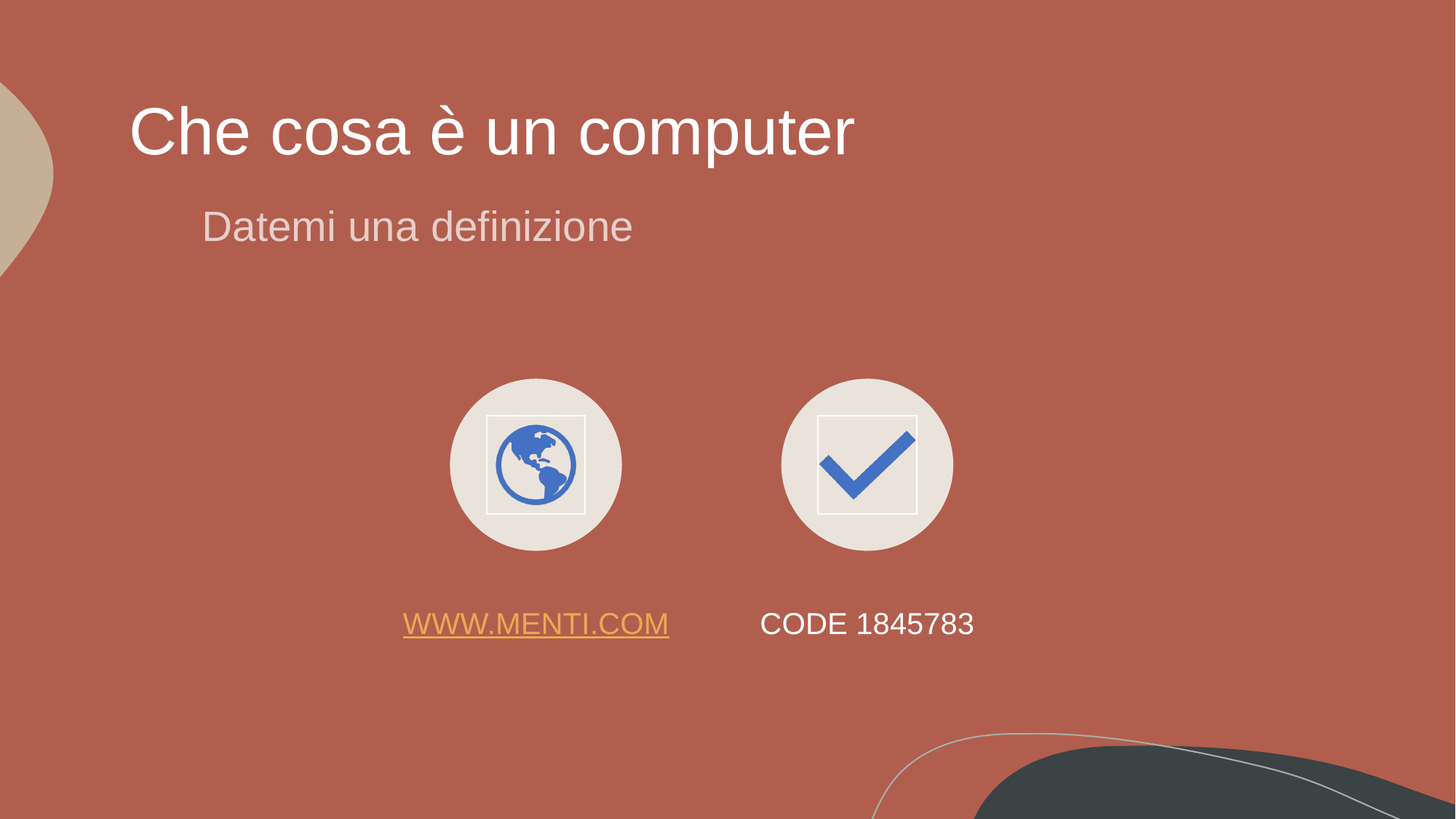

# Che cosa è un computer
Datemi una definizione
www.menti.com
Code 1845783